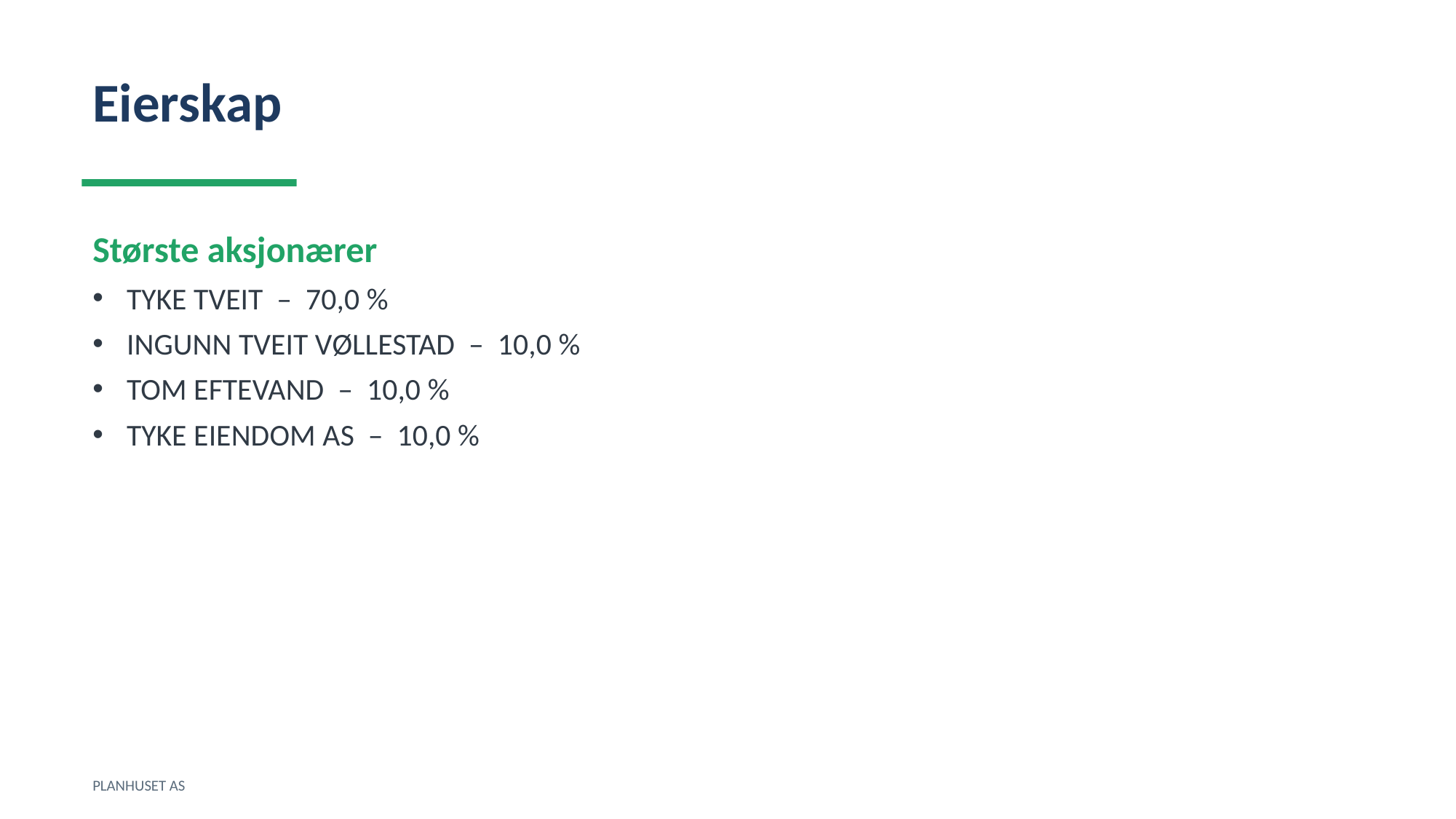

Eierskap

Største aksjonærer
TYKE TVEIT  –  70,0 %
INGUNN TVEIT VØLLESTAD  –  10,0 %
TOM EFTEVAND  –  10,0 %
TYKE EIENDOM AS  –  10,0 %
PLANHUSET AS